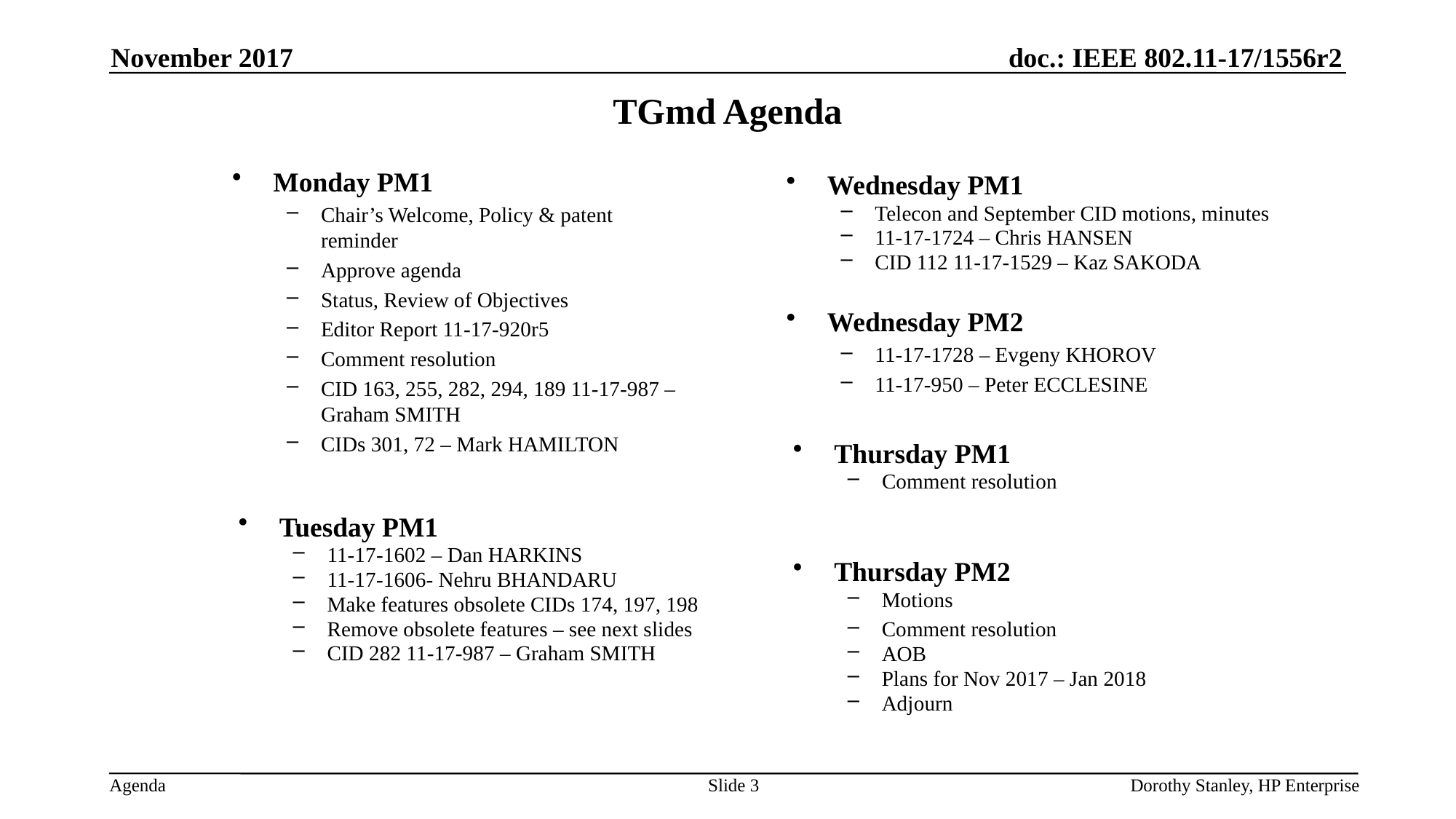

November 2017
# TGmd Agenda
Monday PM1
Chair’s Welcome, Policy & patent reminder
Approve agenda
Status, Review of Objectives
Editor Report 11-17-920r5
Comment resolution
CID 163, 255, 282, 294, 189 11-17-987 – Graham SMITH
CIDs 301, 72 – Mark HAMILTON

Wednesday PM1
Telecon and September CID motions, minutes
11-17-1724 – Chris HANSEN
CID 112 11-17-1529 – Kaz SAKODA

Wednesday PM2
11-17-1728 – Evgeny KHOROV
11-17-950 – Peter ECCLESINE
Thursday PM1
Comment resolution

Tuesday PM1
11-17-1602 – Dan HARKINS
11-17-1606- Nehru BHANDARU
Make features obsolete CIDs 174, 197, 198
Remove obsolete features – see next slides
CID 282 11-17-987 – Graham SMITH

Thursday PM2
Motions
Comment resolution
AOB
Plans for Nov 2017 – Jan 2018
Adjourn

Slide 3
Dorothy Stanley, HP Enterprise